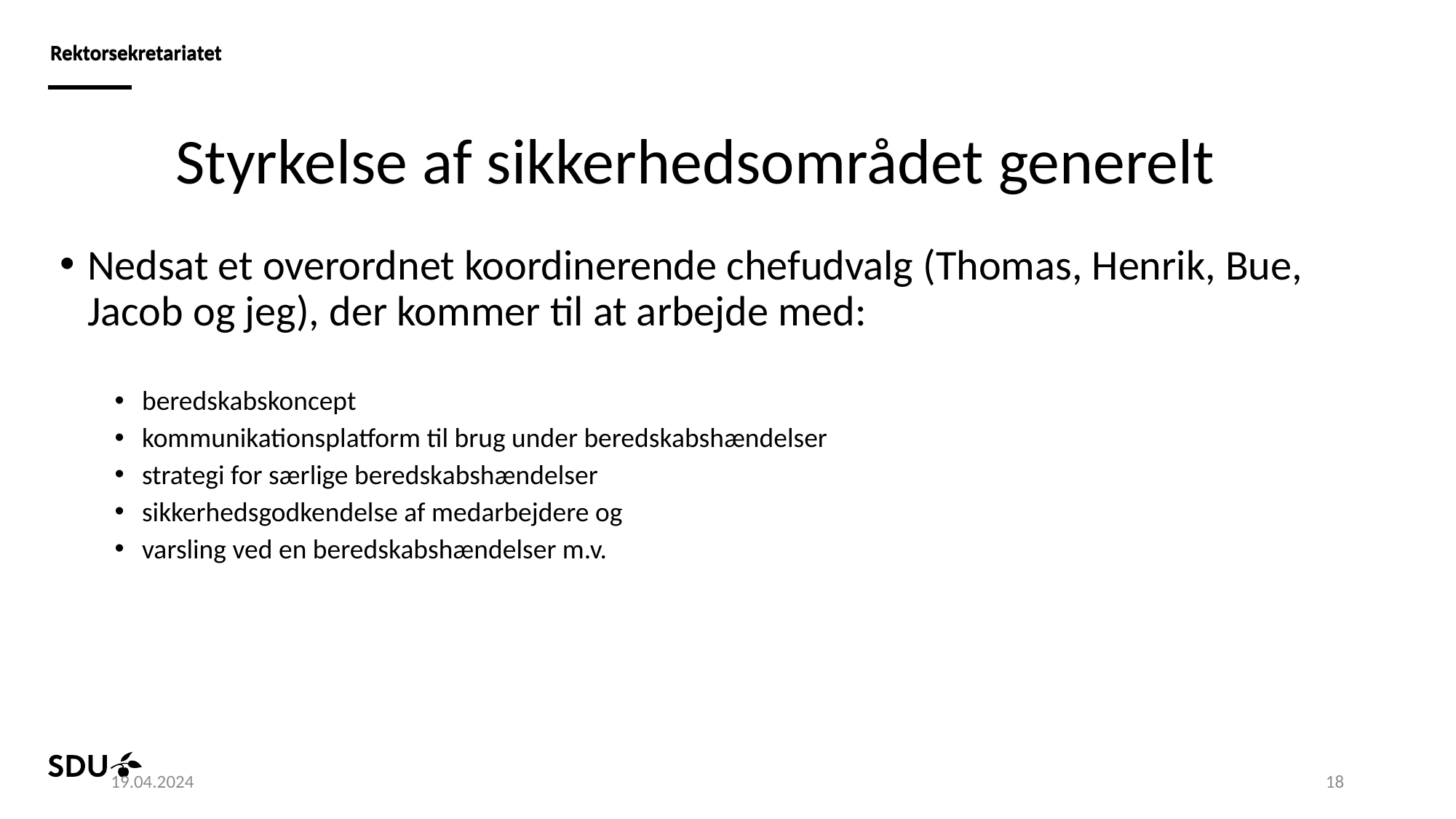

# Styrkelse af sikkerhedsområdet generelt
Nedsat et overordnet koordinerende chefudvalg (Thomas, Henrik, Bue, Jacob og jeg), der kommer til at arbejde med:

beredskabskoncept
kommunikationsplatform til brug under beredskabshændelser
strategi for særlige beredskabshændelser
sikkerhedsgodkendelse af medarbejdere og
varsling ved en beredskabshændelser m.v.

19.04.2024
18